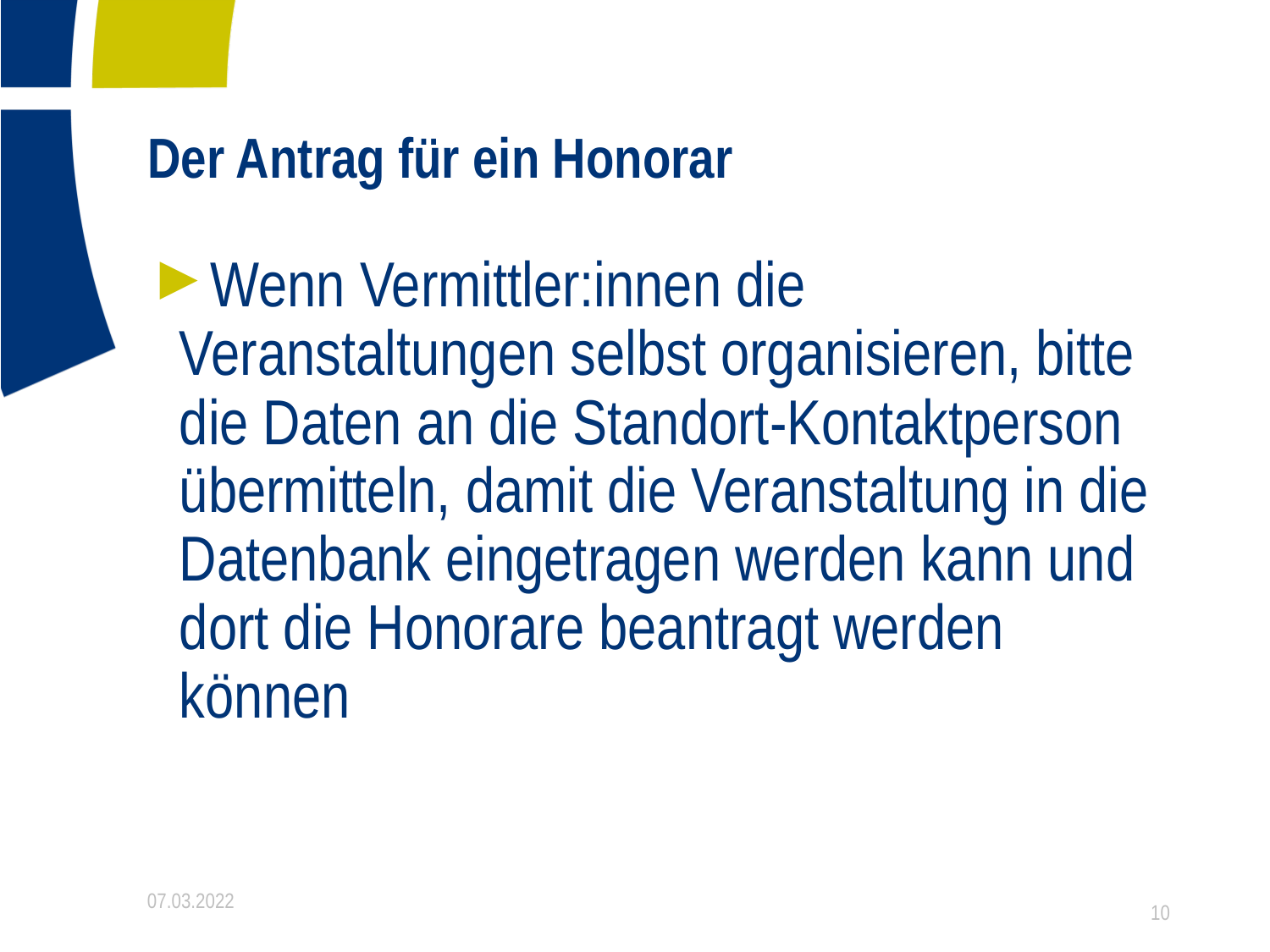

# Der Antrag für ein Honorar
Wenn Vermittler:innen die Veranstaltungen selbst organisieren, bitte die Daten an die Standort-Kontaktperson übermitteln, damit die Veranstaltung in die Datenbank eingetragen werden kann und dort die Honorare beantragt werden können
07.03.2022

10